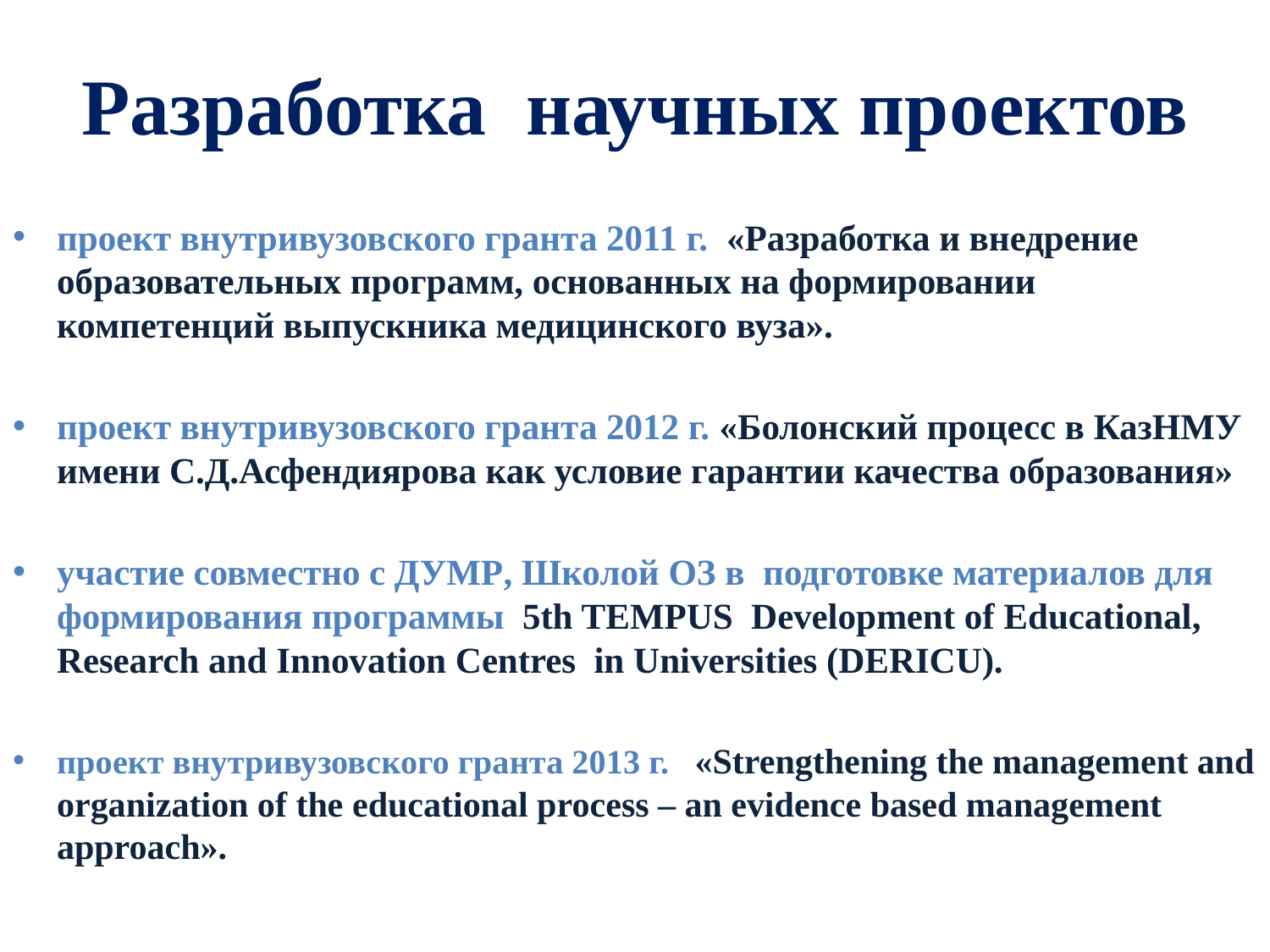

Разработка  научных проектов

проект внутривузовского гранта 2011 г.  «Разработка и внедрение образовательных программ, основанных на формировании компетенций выпускника медицинского вуза».

проект внутривузовского гранта 2012 г. «Болонский процесс в КазНМУ имени С.Д.Асфендиярова как условие гарантии качества образования»

участие совместно с ДУМР, Школой ОЗ в  подготовке материалов для формирования программы  5th TEMPUS  Development of Educational, Research and Innovation Centres  in Universities (DERICU).

проект внутривузовского гранта 2013 г.   «Strengthening the management and organization of the educational process – an evidence based management approach».